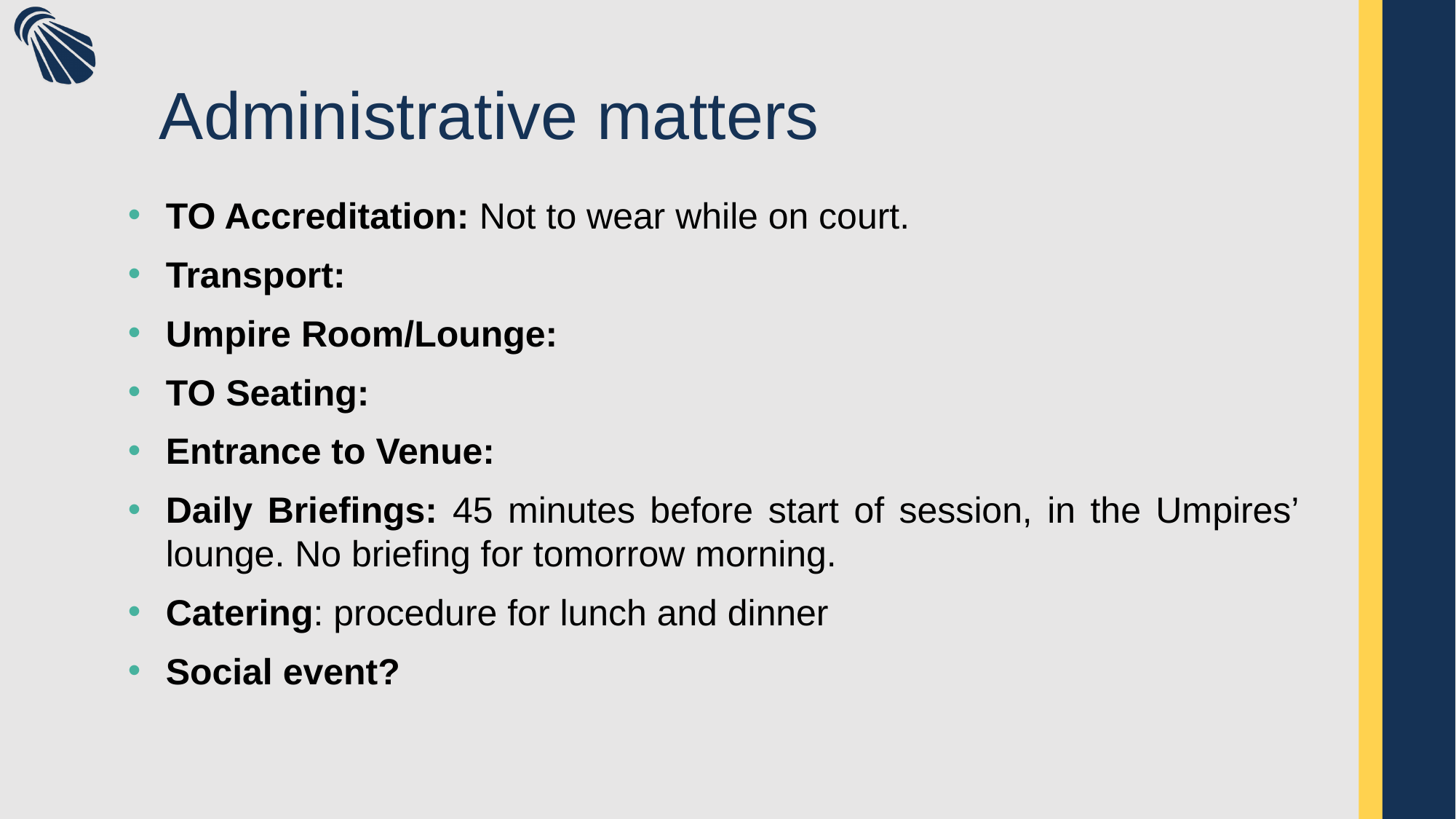

# Administrative matters
TO Accreditation: Not to wear while on court.
Transport:
Umpire Room/Lounge:
TO Seating:
Entrance to Venue:
Daily Briefings: 45 minutes before start of session, in the Umpires’ lounge. No briefing for tomorrow morning.
Catering: procedure for lunch and dinner
Social event?